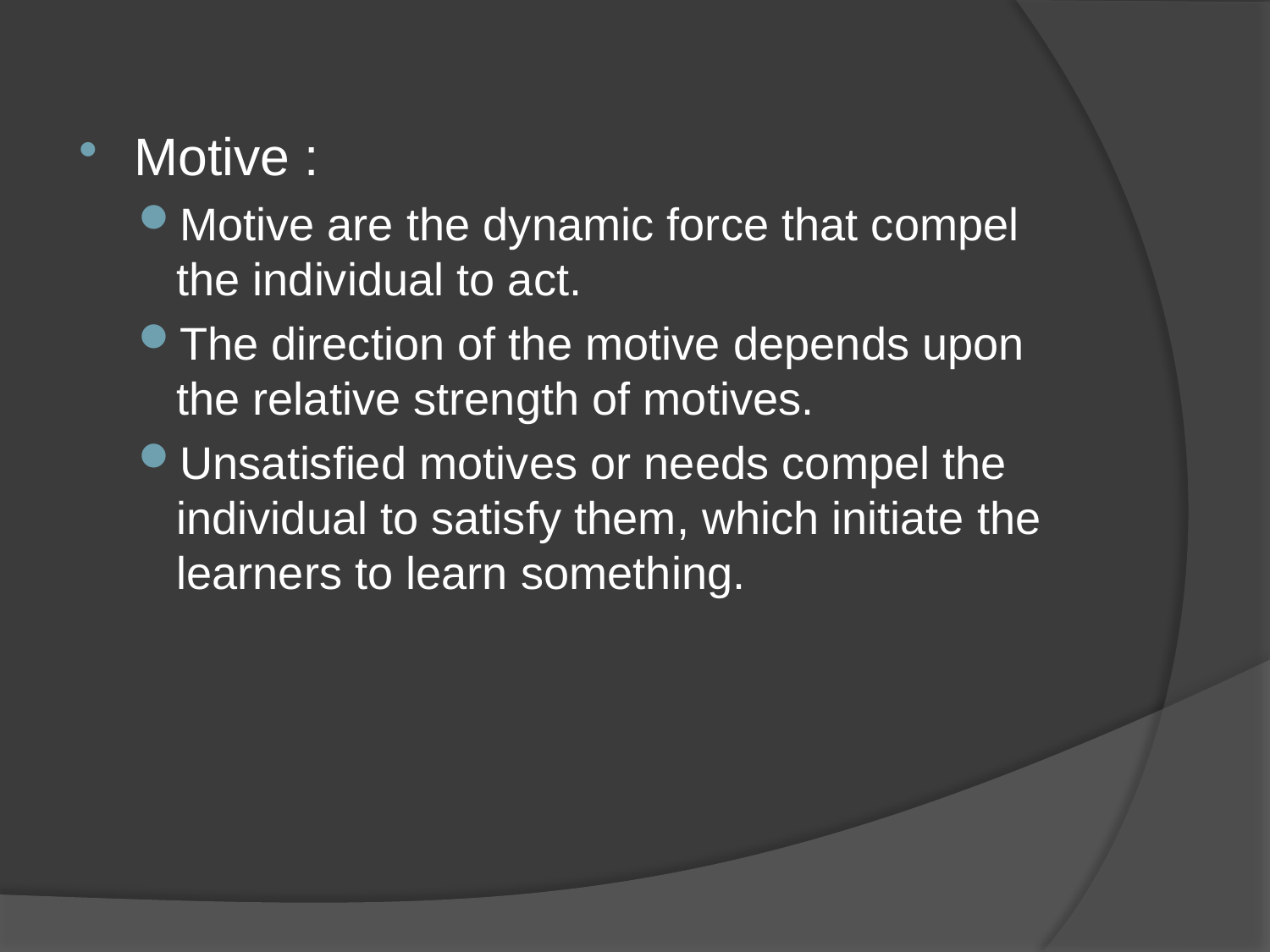

Motive :
Motive are the dynamic force that compel the individual to act.
The direction of the motive depends upon the relative strength of motives.
Unsatisfied motives or needs compel the individual to satisfy them, which initiate the learners to learn something.